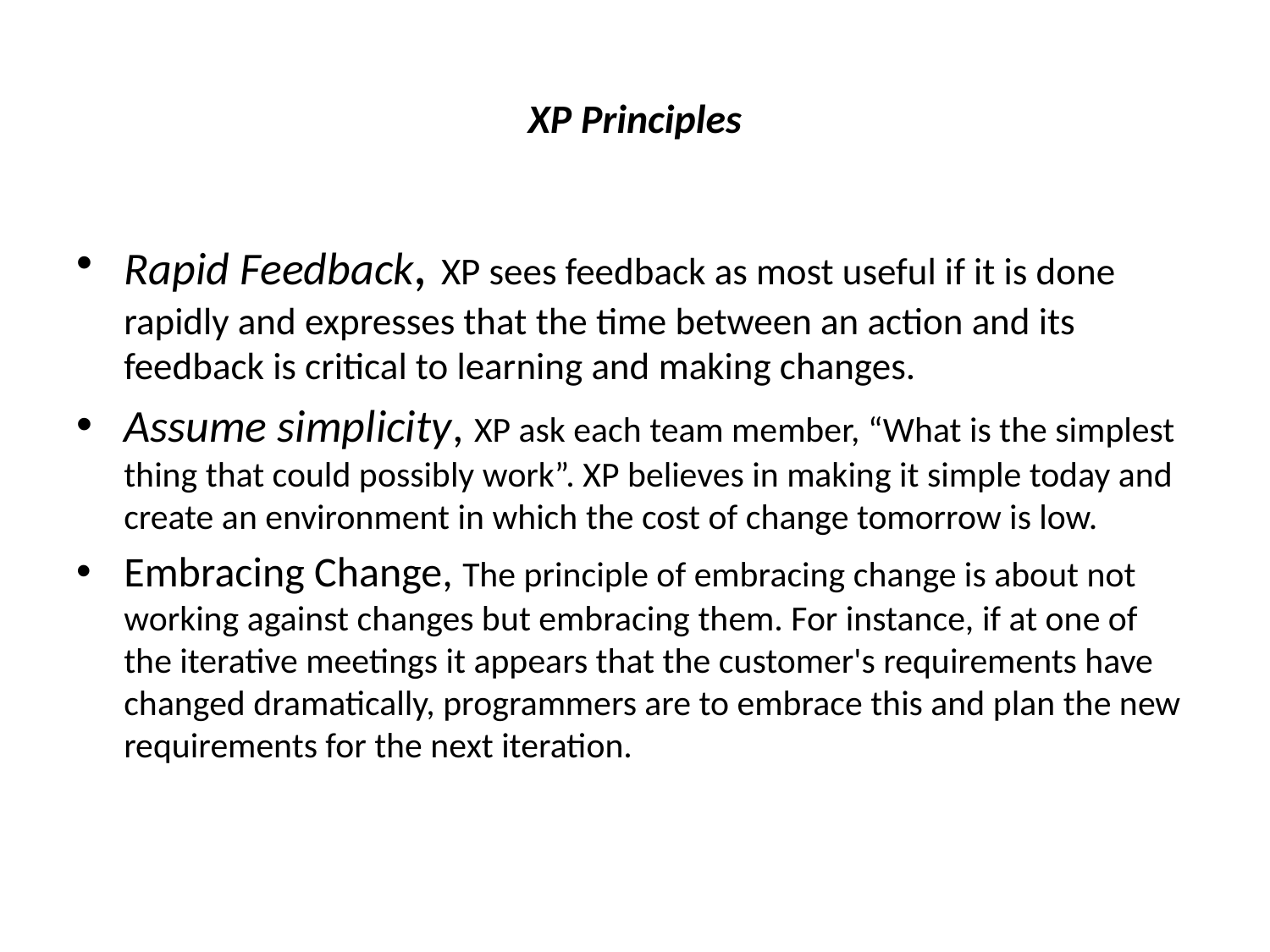

# XP Principles
Rapid Feedback, XP sees feedback as most useful if it is done rapidly and expresses that the time between an action and its feedback is critical to learning and making changes.
Assume simplicity, XP ask each team member, “What is the simplest thing that could possibly work”. XP believes in making it simple today and create an environment in which the cost of change tomorrow is low.
Embracing Change, The principle of embracing change is about not working against changes but embracing them. For instance, if at one of the iterative meetings it appears that the customer's requirements have changed dramatically, programmers are to embrace this and plan the new requirements for the next iteration.